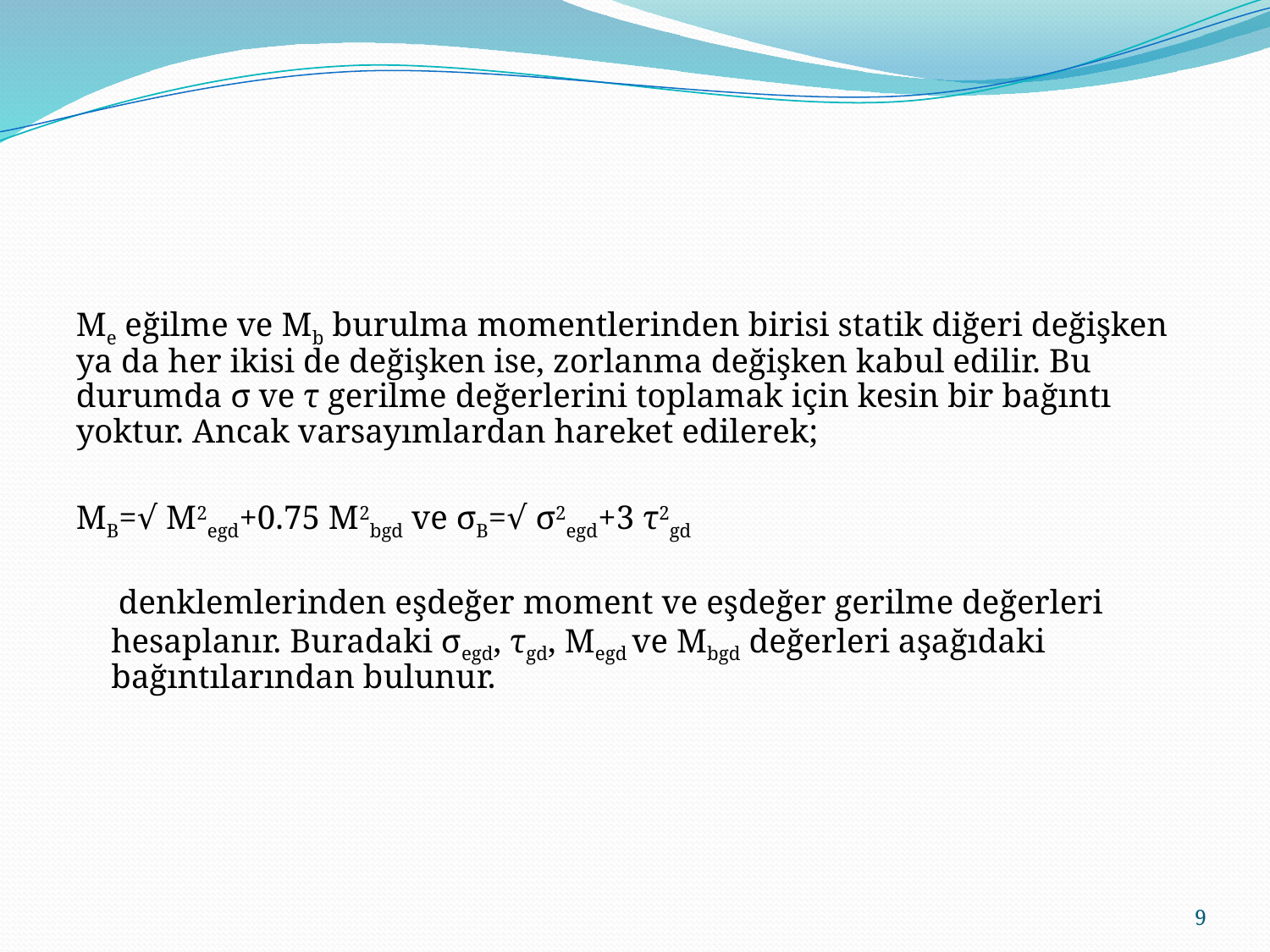

Me eğilme ve Mb burulma momentlerinden birisi statik diğeri değişken ya da her ikisi de değişken ise, zorlanma değişken kabul edilir. Bu durumda σ ve τ gerilme değerlerini toplamak için kesin bir bağıntı yoktur. Ancak varsayımlardan hareket edilerek;

MB=√ M2egd+0.75 M2bgd ve σB=√ σ2egd+3 τ2gd

     denklemlerinden eşdeğer moment ve eşdeğer gerilme değerleri hesaplanır. Buradaki σegd, τgd, Megd ve Mbgd değerleri aşağıdaki bağıntılarından bulunur.
9